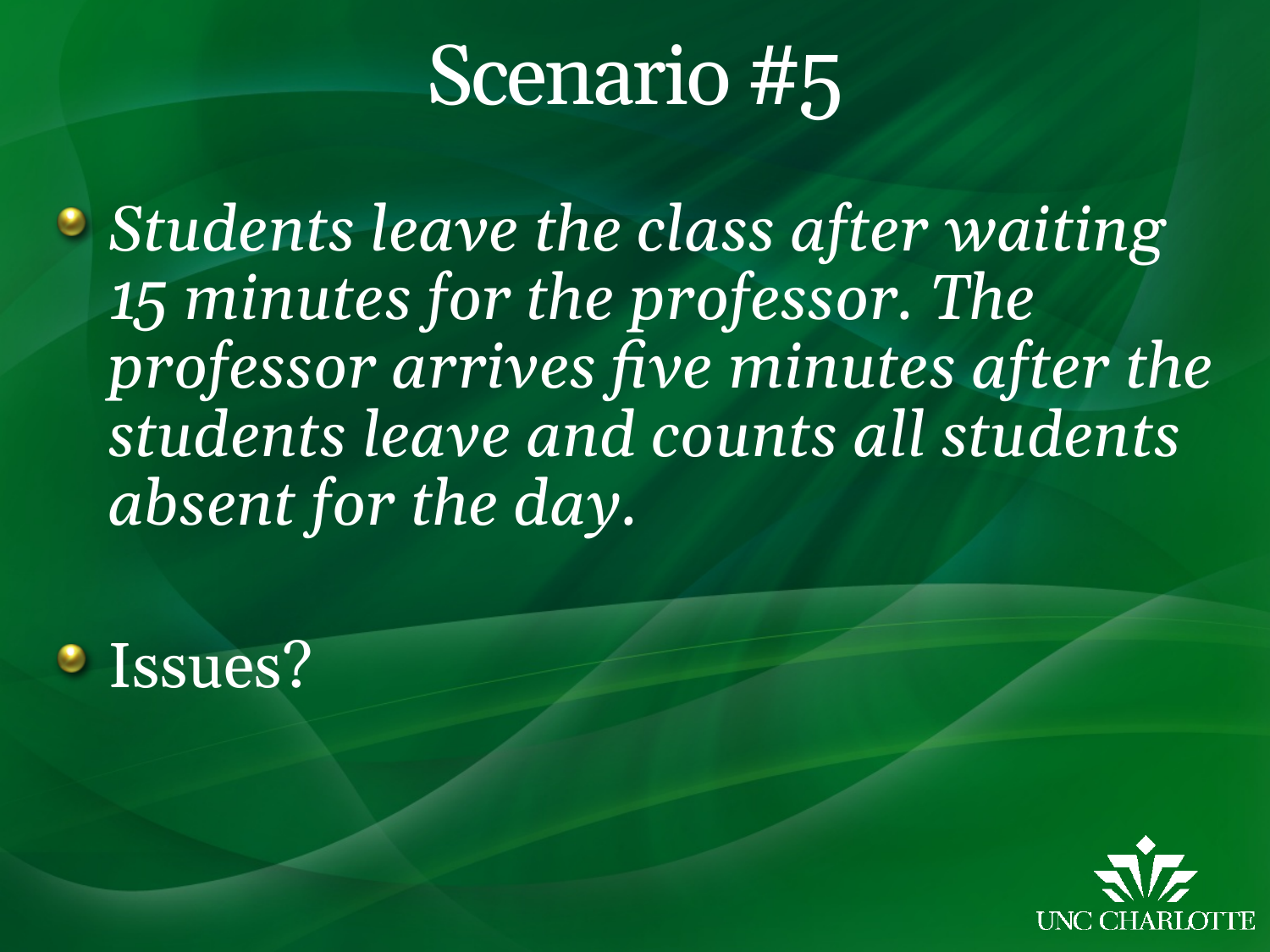

# Scenario #5
Students leave the class after waiting 15 minutes for the professor. The professor arrives five minutes after the students leave and counts all students absent for the day.

Issues?